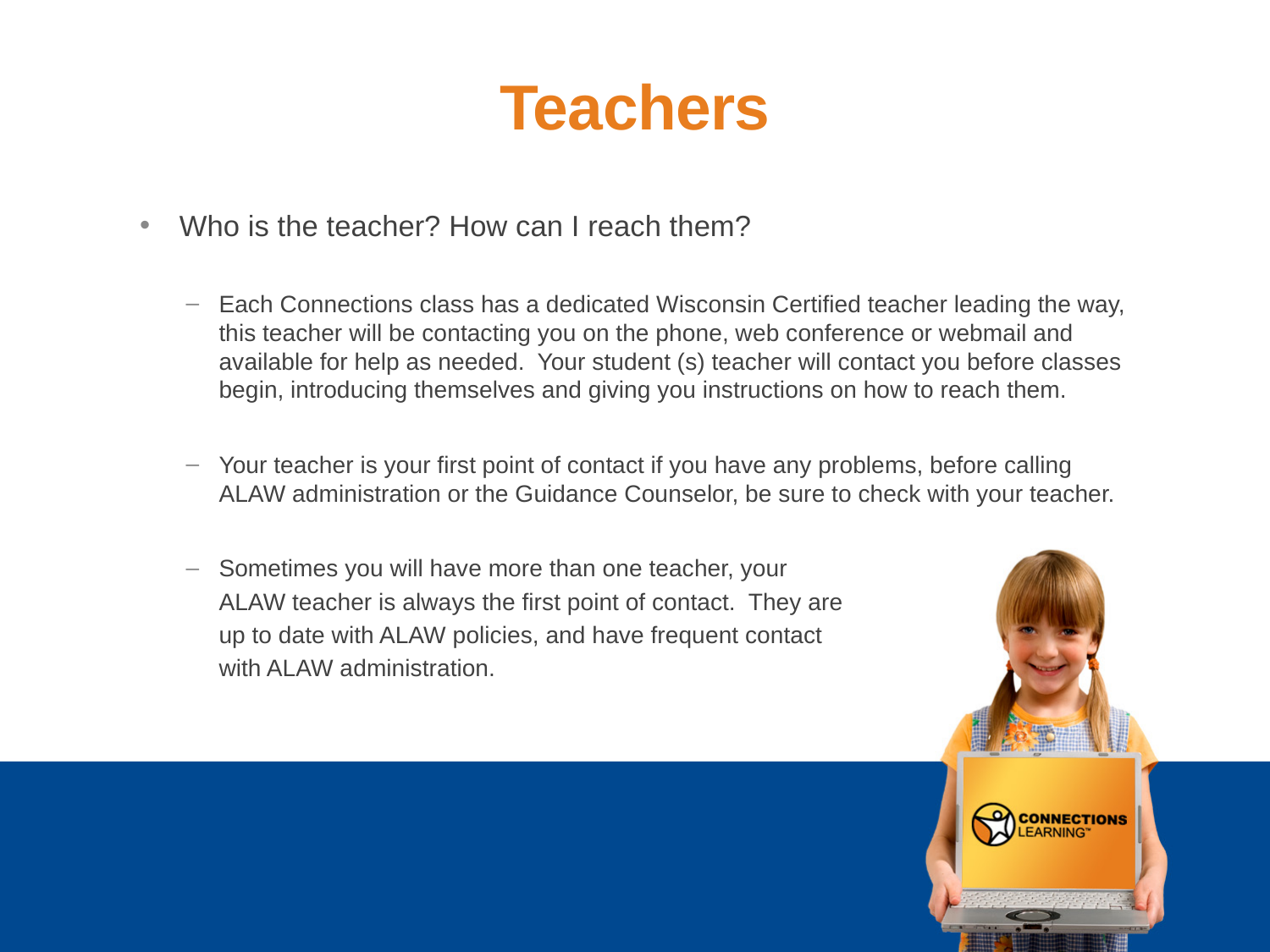

# Teachers
Who is the teacher? How can I reach them?

Each Connections class has a dedicated Wisconsin Certified teacher leading the way, this teacher will be contacting you on the phone, web conference or webmail and available for help as needed.  Your student (s) teacher will contact you before classes begin, introducing themselves and giving you instructions on how to reach them.

Your teacher is your first point of contact if you have any problems, before calling ALAW administration or the Guidance Counselor, be sure to check with your teacher.

Sometimes you will have more than one teacher, your
	ALAW teacher is always the first point of contact.  They are
	up to date with ALAW policies, and have frequent contact
	with ALAW administration.